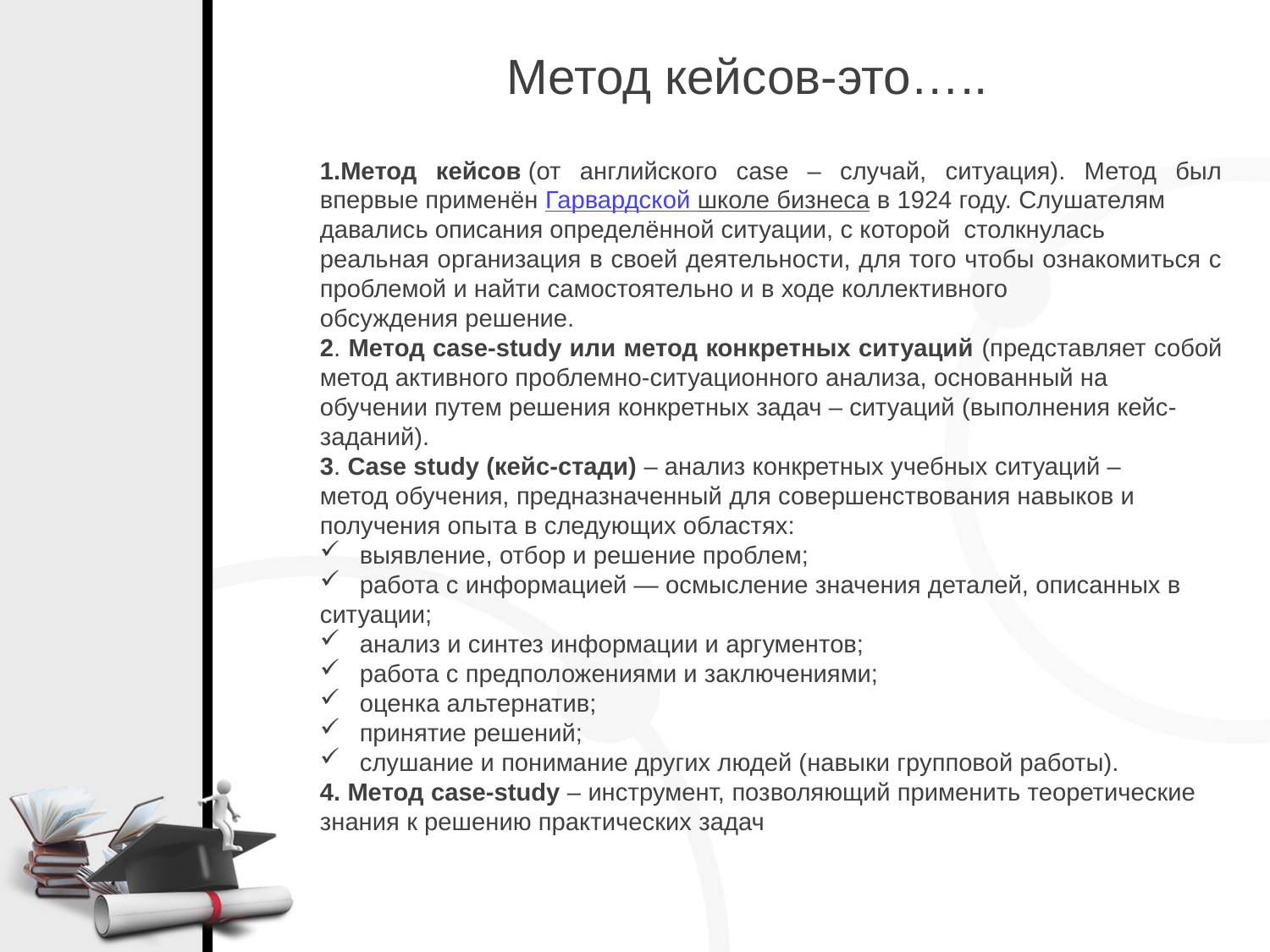

# Метод кейсов-это…..
Метод кейсов (от английского case – случай, ситуация). Метод был впервые применён Гарвардской школе бизнеса в 1924 году. Слушателям
давались описания определённой ситуации, с которой  столкнулась
реальная организация в своей деятельности, для того чтобы ознакомиться с проблемой и найти самостоятельно и в ходе коллективного
обсуждения решение.
2. Метод case-study или метод конкретных ситуаций (представляет собой метод активного проблемно-ситуационного анализа, основанный на
обучении путем решения конкретных задач – ситуаций (выполнения кейс-
заданий).
3. Case study (кейс-стади) – анализ конкретных учебных ситуаций –
метод обучения, предназначенный для совершенствования навыков и
получения опыта в следующих областях:
выявление, отбор и решение проблем;
работа с информацией — осмысление значения деталей, описанных в
ситуации;
анализ и синтез информации и аргументов;
работа с предположениями и заключениями;
оценка альтернатив;
принятие решений;
слушание и понимание других людей (навыки групповой работы).
4. Метод case-study – инструмент, позволяющий применить теоретические знания к решению практических задач